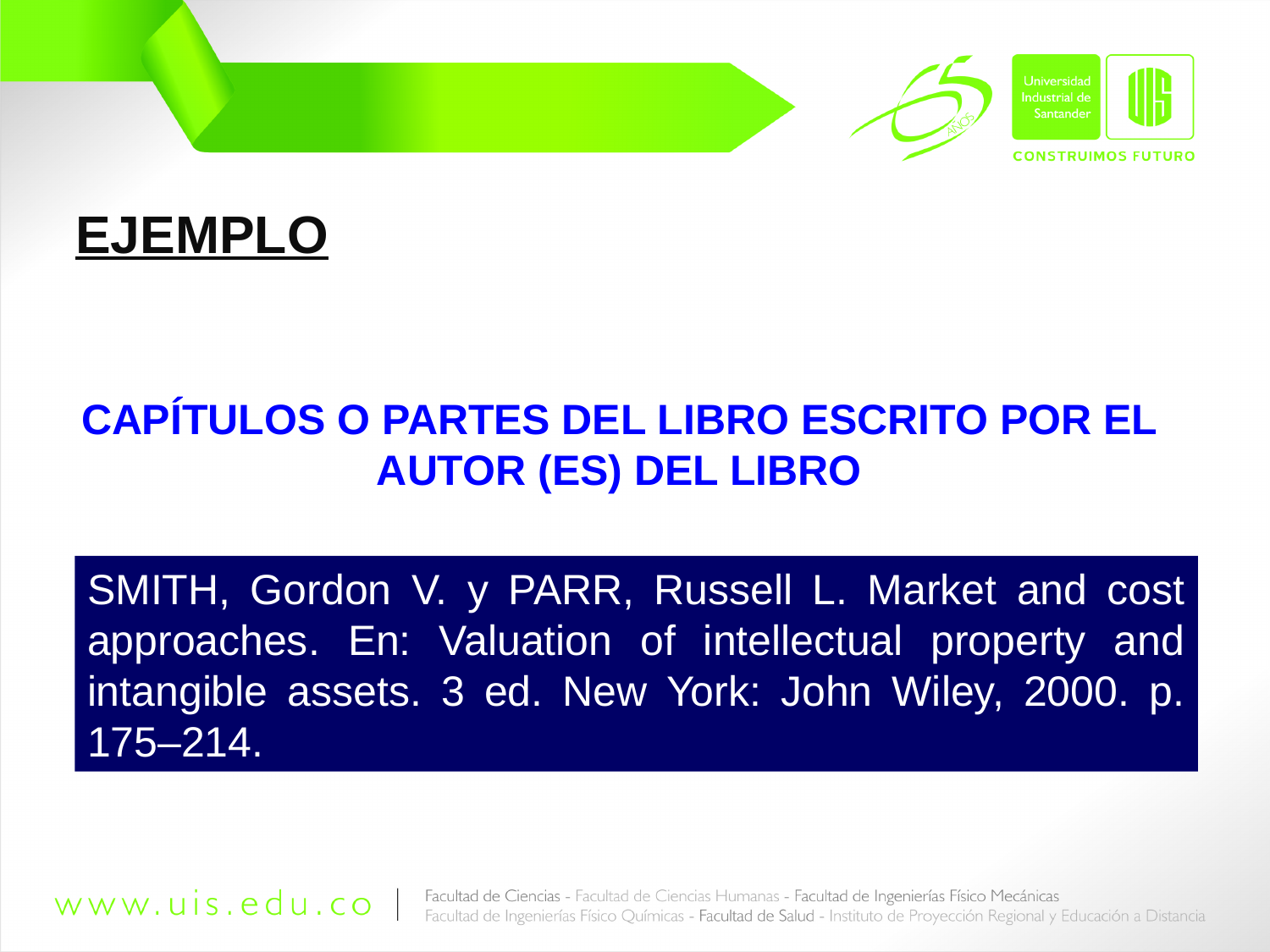

EJEMPLO
CAPÍTULOS O PARTES DEL LIBRO ESCRITO POR EL AUTOR (ES) DEL LIBRO
SMITH, Gordon V. y PARR, Russell L. Market and cost approaches. En: Valuation of intellectual property and intangible assets. 3 ed. New York: John Wiley, 2000. p. 175–214.